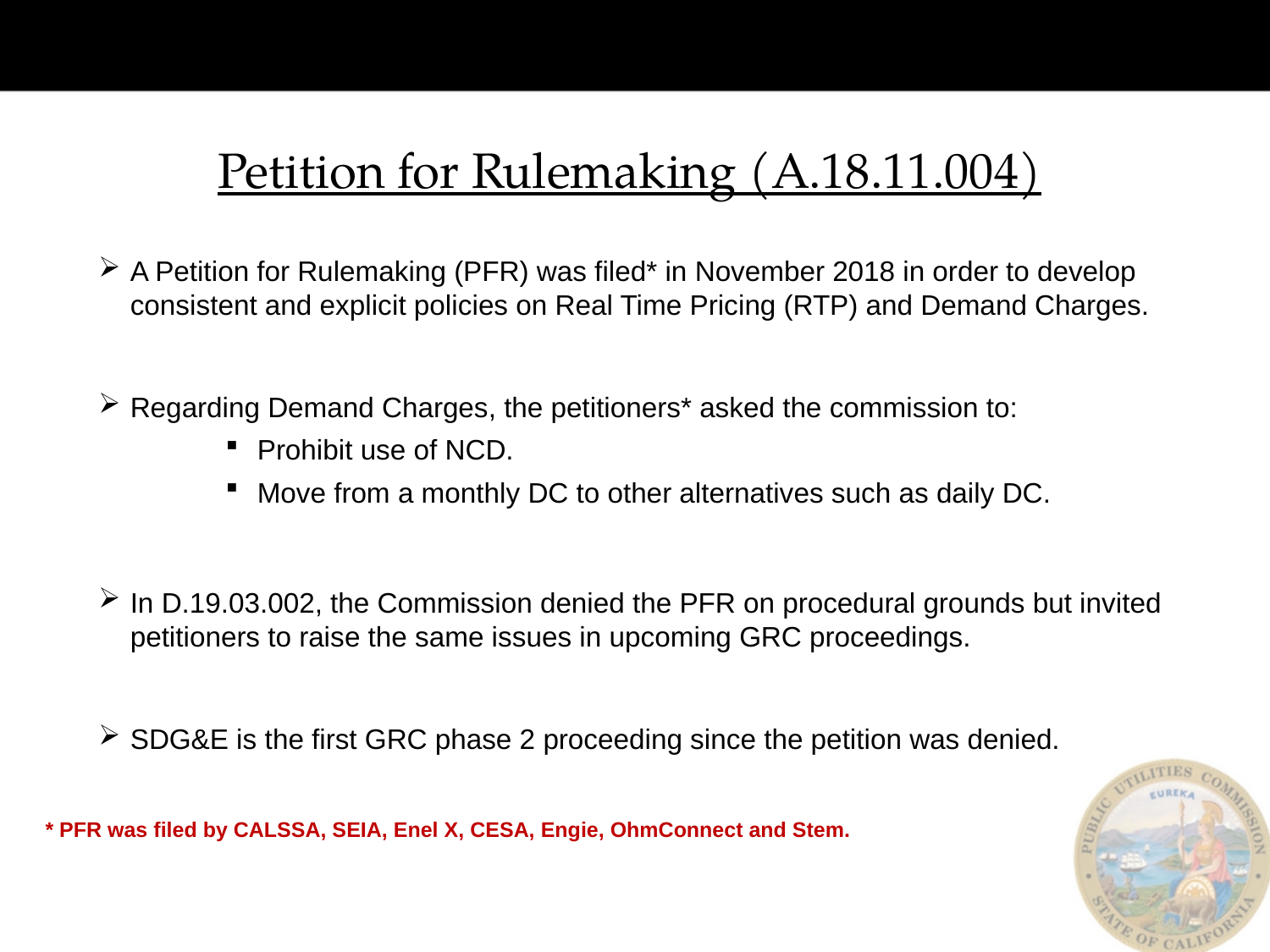

# Petition for Rulemaking (A.18.11.004)
A Petition for Rulemaking (PFR) was filed* in November 2018 in order to develop consistent and explicit policies on Real Time Pricing (RTP) and Demand Charges.

Regarding Demand Charges, the petitioners* asked the commission to:
Prohibit use of NCD.
Move from a monthly DC to other alternatives such as daily DC.

In D.19.03.002, the Commission denied the PFR on procedural grounds but invited petitioners to raise the same issues in upcoming GRC proceedings.

SDG&E is the first GRC phase 2 proceeding since the petition was denied.
* PFR was filed by CALSSA, SEIA, Enel X, CESA, Engie, OhmConnect and Stem.